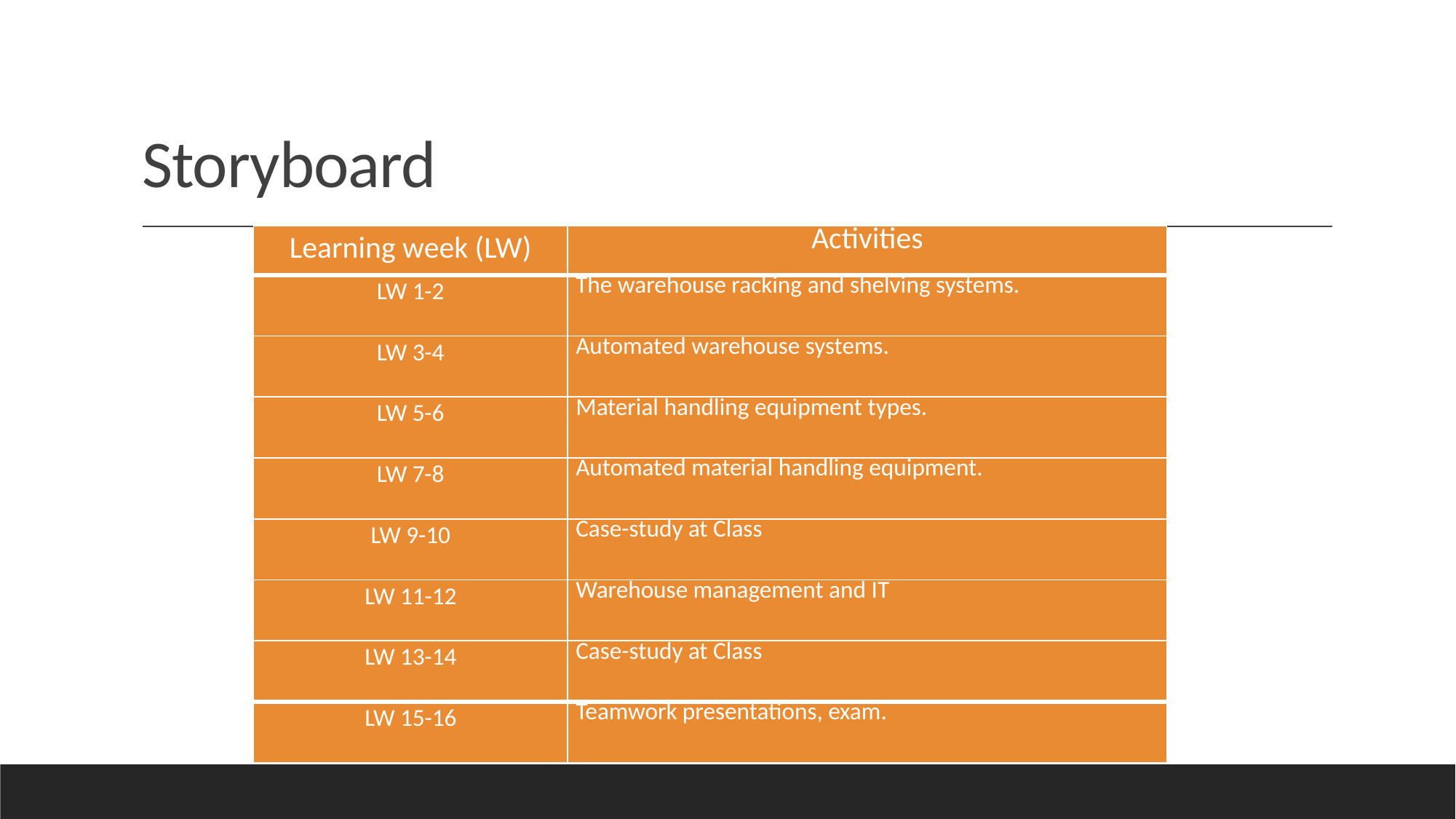

# Storyboard
| Learning week (LW) | Activities |
| --- | --- |
| LW 1-2 | The warehouse racking and shelving systems. |
| LW 3-4 | Automated warehouse systems. |
| LW 5-6 | Material handling equipment types. |
| LW 7-8 | Automated material handling equipment. |
| LW 9-10 | Case-study at Class |
| LW 11-12 | Warehouse management and IT |
| LW 13-14 | Case-study at Class |
| LW 15-16 | Teamwork presentations, exam. |